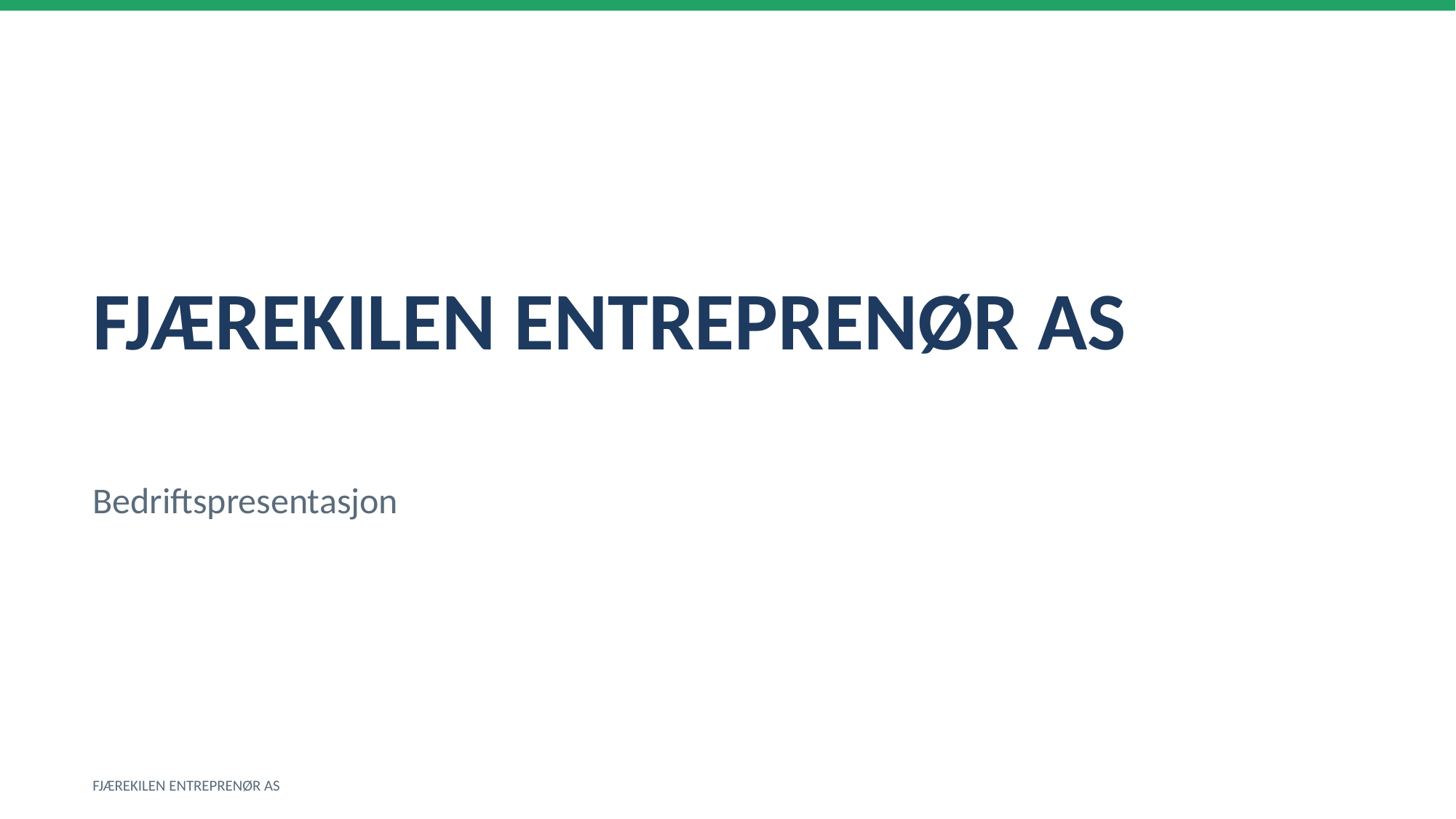

FJÆREKILEN ENTREPRENØR AS
Bedriftspresentasjon
FJÆREKILEN ENTREPRENØR AS